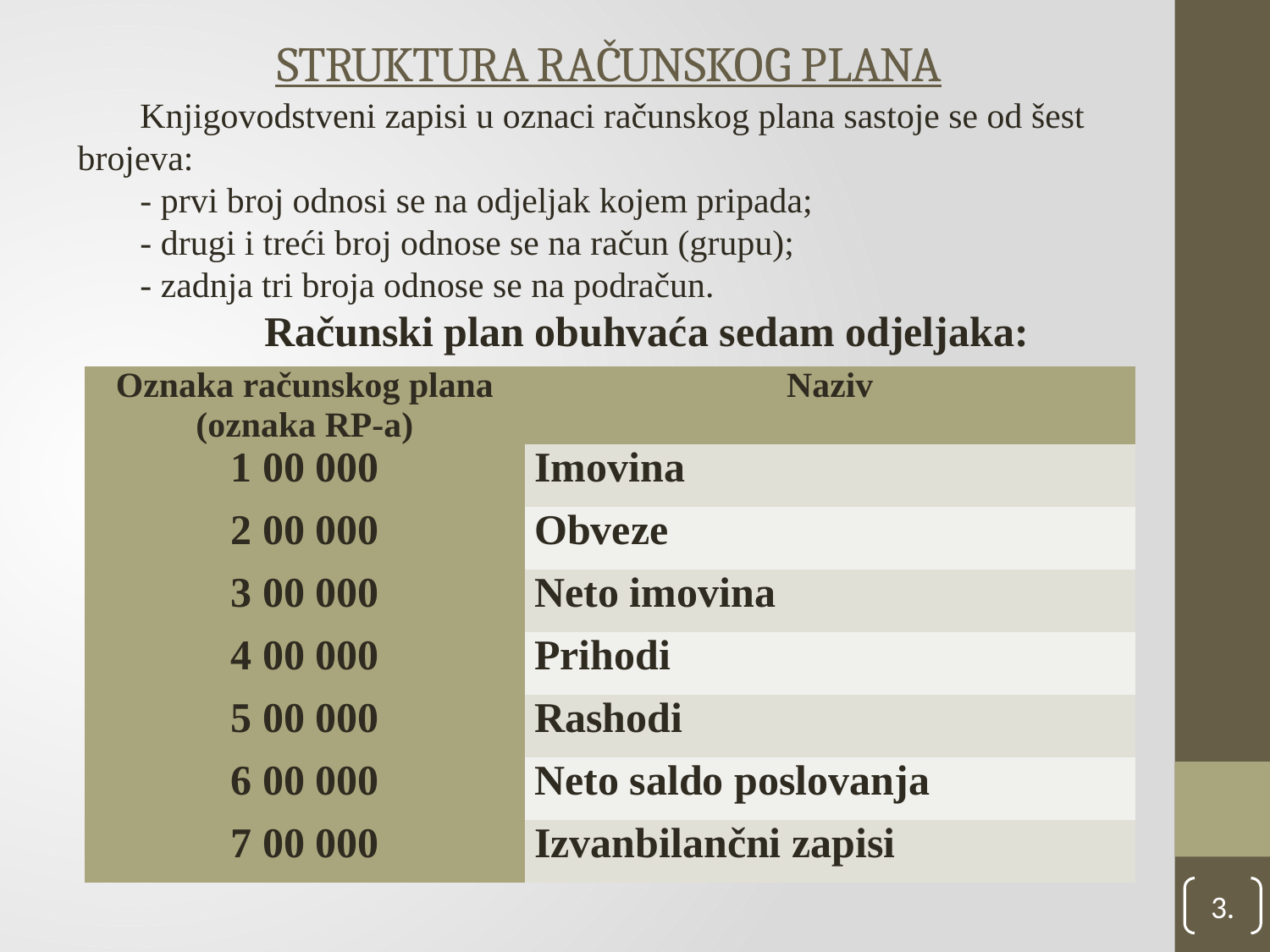

# STRUKTURA RAČUNSKOG PLANA
Knjigovodstveni zapisi u oznaci računskog plana sastoje se od šest brojeva:
- prvi broj odnosi se na odjeljak kojem pripada;
- drugi i treći broj odnose se na račun (grupu);
- zadnja tri broja odnose se na podračun.
Računski plan obuhvaća sedam odjeljaka:
| Oznaka računskog plana (oznaka RP-a) | Naziv |
| --- | --- |
| 1 00 000 | Imovina |
| 2 00 000 | Obveze |
| 3 00 000 | Neto imovina |
| 4 00 000 | Prihodi |
| 5 00 000 | Rashodi |
| 6 00 000 | Neto saldo poslovanja |
| 7 00 000 | Izvanbilančni zapisi |
3.